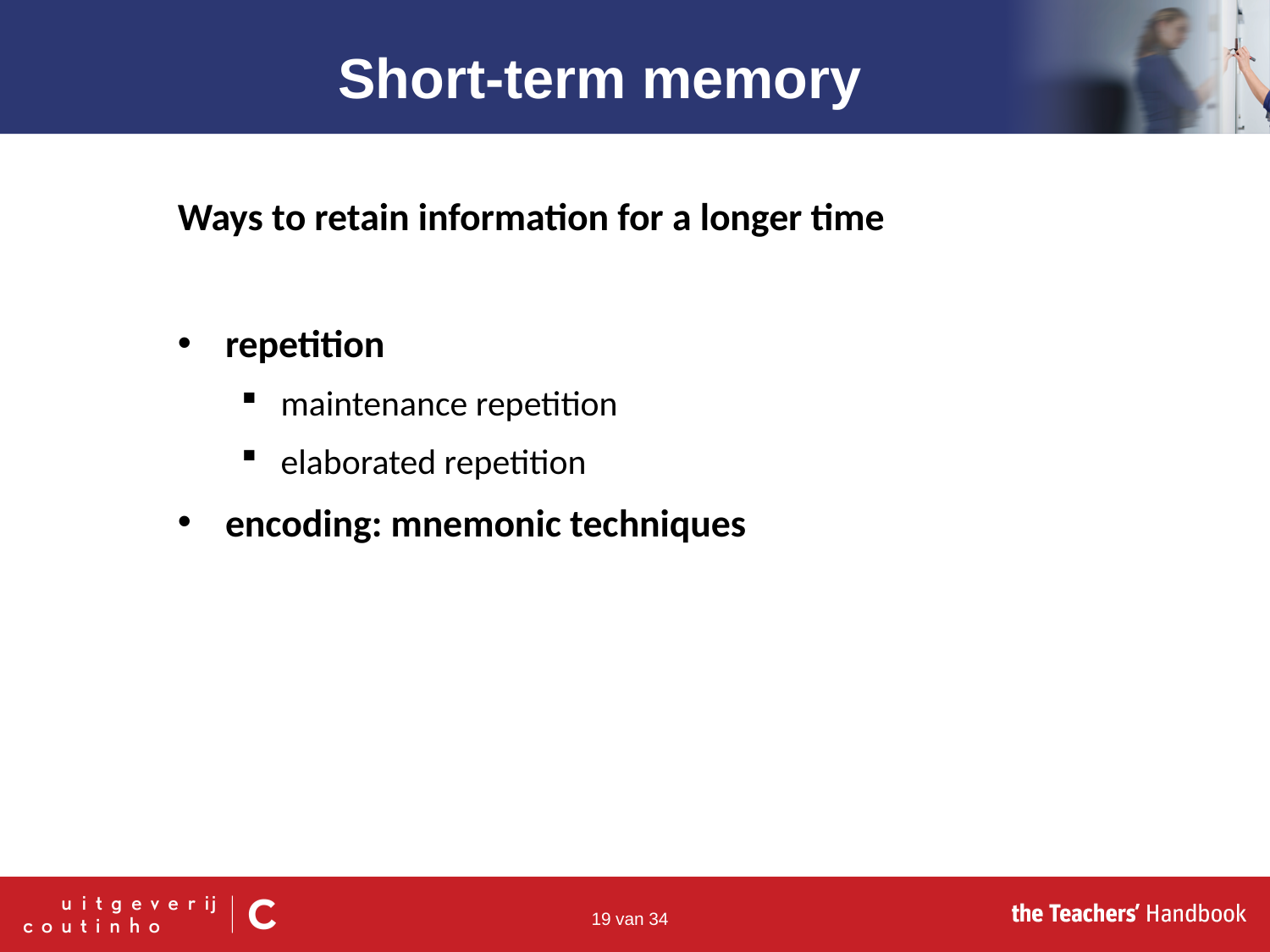

Short-term memory
Ways to retain information for a longer time

repetition
maintenance repetition
elaborated repetition
encoding: mnemonic techniques